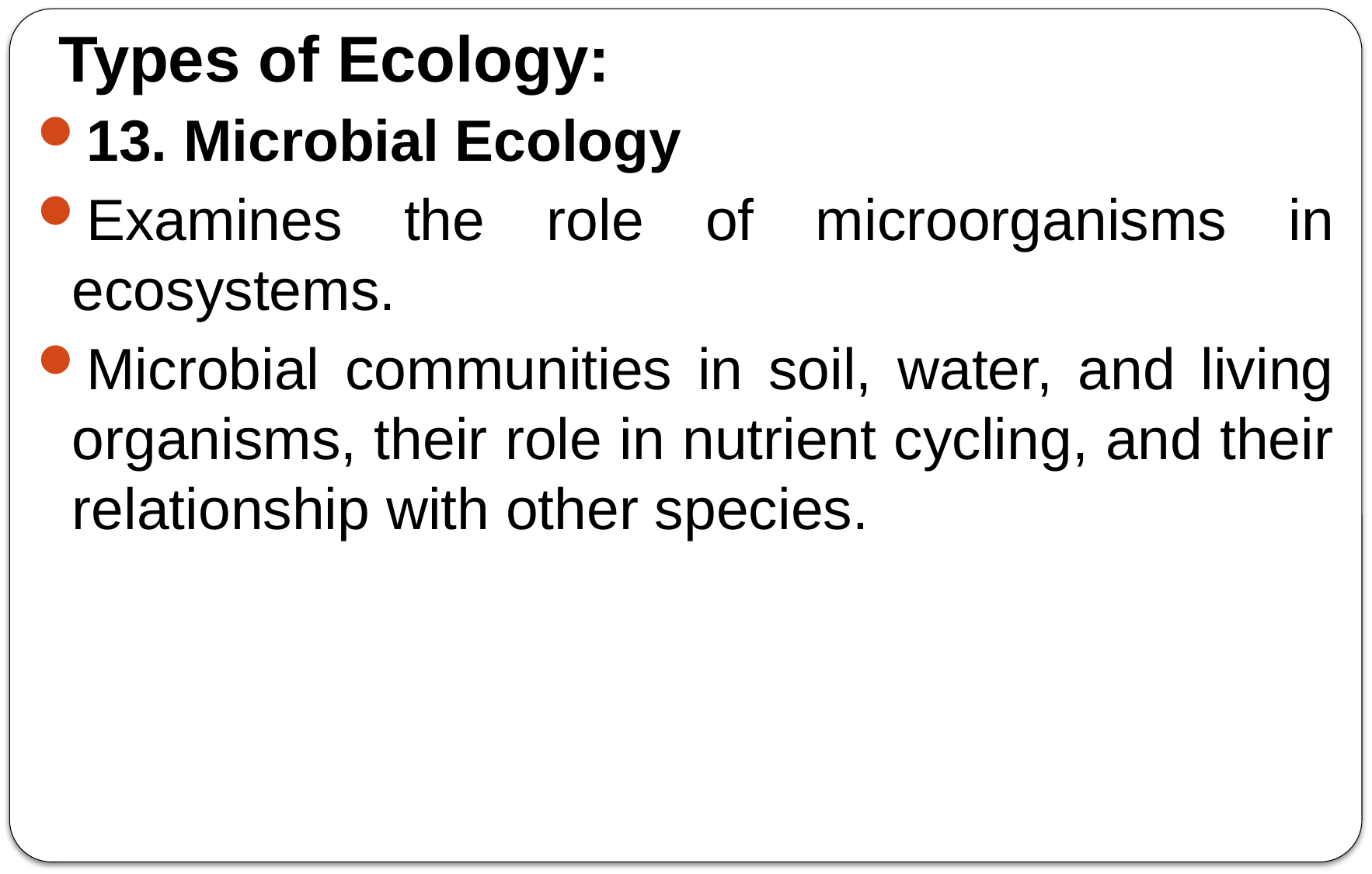

# Types of Ecology:
13. Microbial Ecology
Examines the role of microorganisms in ecosystems.
Microbial communities in soil, water, and living organisms, their role in nutrient cycling, and their relationship with other species.